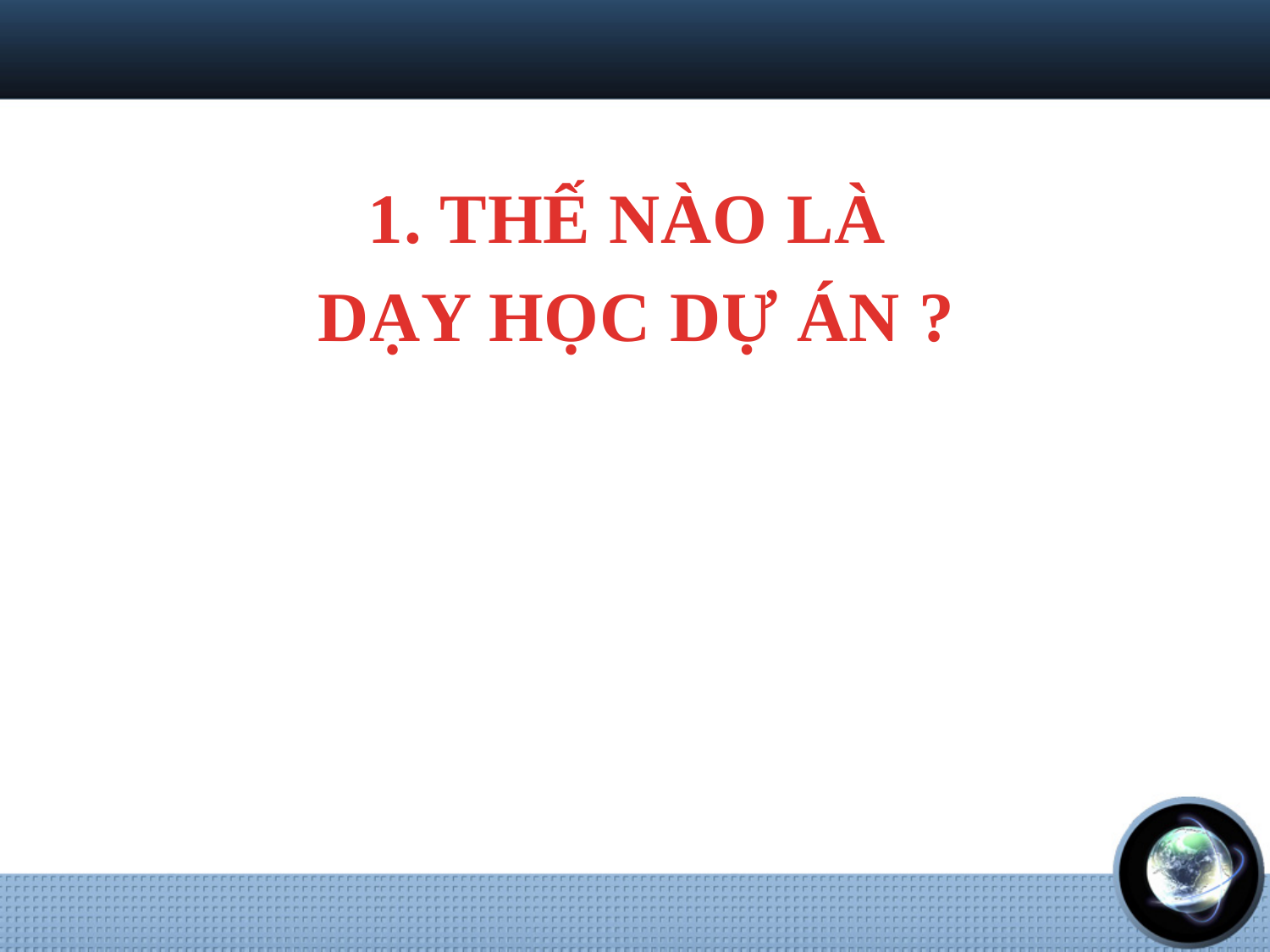

1. THẾ NÀO LÀ
DẠY HỌC DỰ ÁN ?